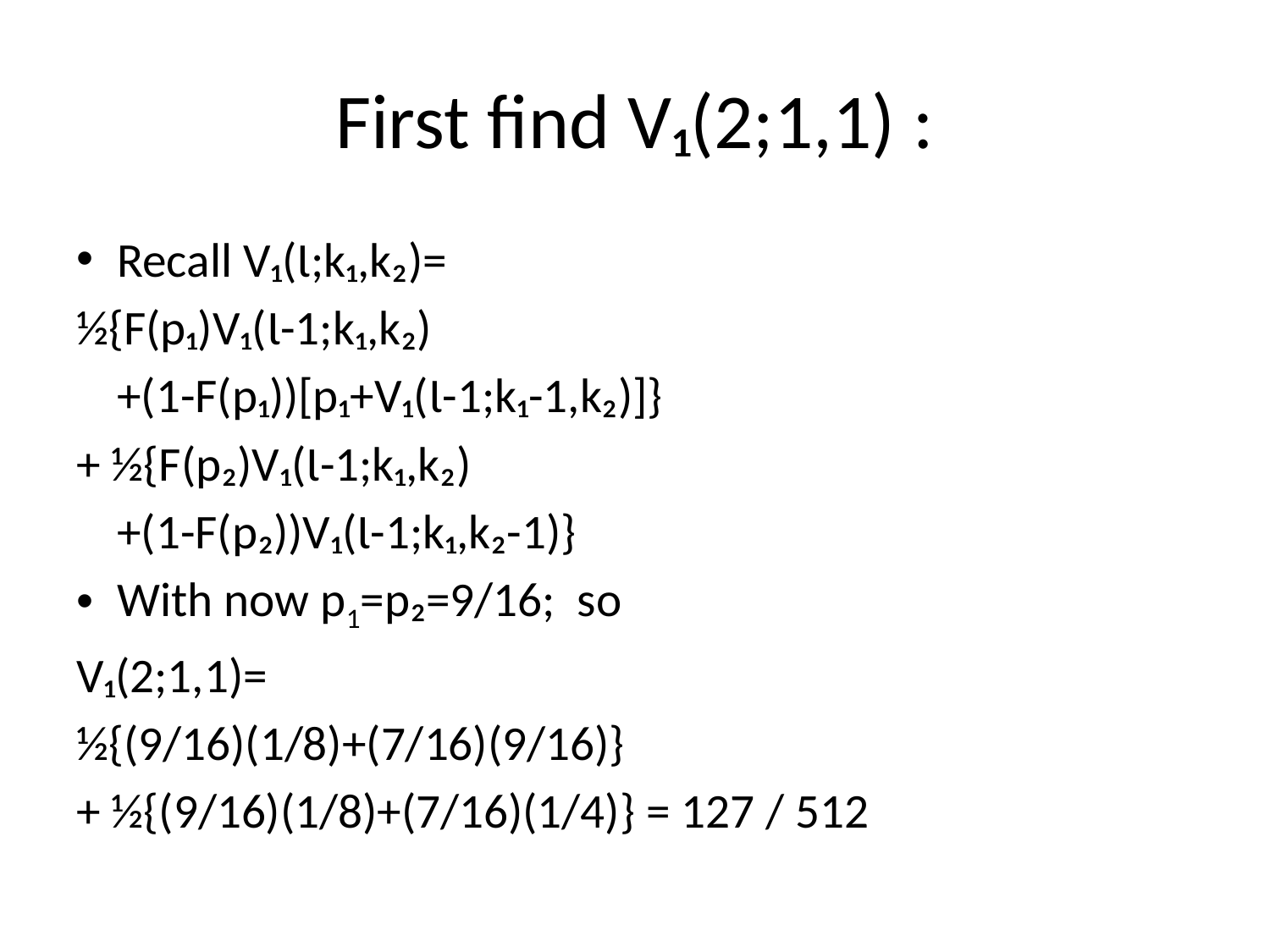

# First find V₁(2;1,1) :
Recall V₁(Ɩ;k₁,k₂)=
½{F(p₁)V₁(Ɩ-1;k₁,k₂)
			+(1-F(p₁))[p₁+V₁(Ɩ-1;k₁-1,k₂)]}
+ ½{F(p₂)V₁(Ɩ-1;k₁,k₂)
				+(1-F(p₂))V₁(Ɩ-1;k₁,k₂-1)}
With now p1=p₂=9/16;  so
V₁(2;1,1)=
½{(9/16)(1/8)+(7/16)(9/16)}
+ ½{(9/16)(1/8)+(7/16)(1/4)} = 127 / 512